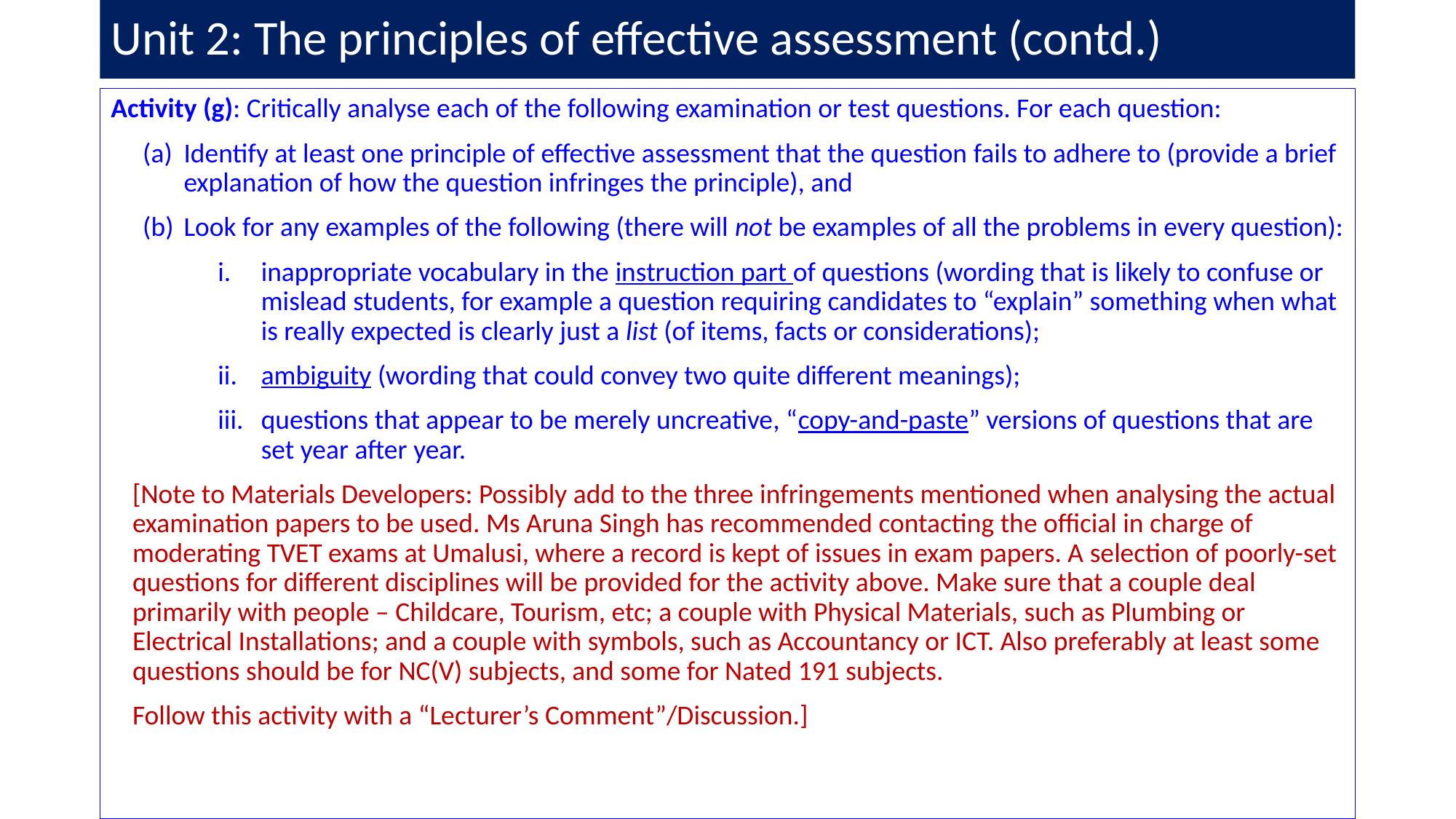

# Unit 2: The principles of effective assessment (contd.)
Activity (g): Critically analyse each of the following examination or test questions. For each question:
Identify at least one principle of effective assessment that the question fails to adhere to (provide a brief explanation of how the question infringes the principle), and
Look for any examples of the following (there will not be examples of all the problems in every question):
inappropriate vocabulary in the instruction part of questions (wording that is likely to confuse or mislead students, for example a question requiring candidates to “explain” something when what is really expected is clearly just a list (of items, facts or considerations);
ambiguity (wording that could convey two quite different meanings);
questions that appear to be merely uncreative, “copy-and-paste” versions of questions that are set year after year.
[Note to Materials Developers: Possibly add to the three infringements mentioned when analysing the actual examination papers to be used. Ms Aruna Singh has recommended contacting the official in charge of moderating TVET exams at Umalusi, where a record is kept of issues in exam papers. A selection of poorly-set questions for different disciplines will be provided for the activity above. Make sure that a couple deal primarily with people – Childcare, Tourism, etc; a couple with Physical Materials, such as Plumbing or Electrical Installations; and a couple with symbols, such as Accountancy or ICT. Also preferably at least some questions should be for NC(V) subjects, and some for Nated 191 subjects.
Follow this activity with a “Lecturer’s Comment”/Discussion.]